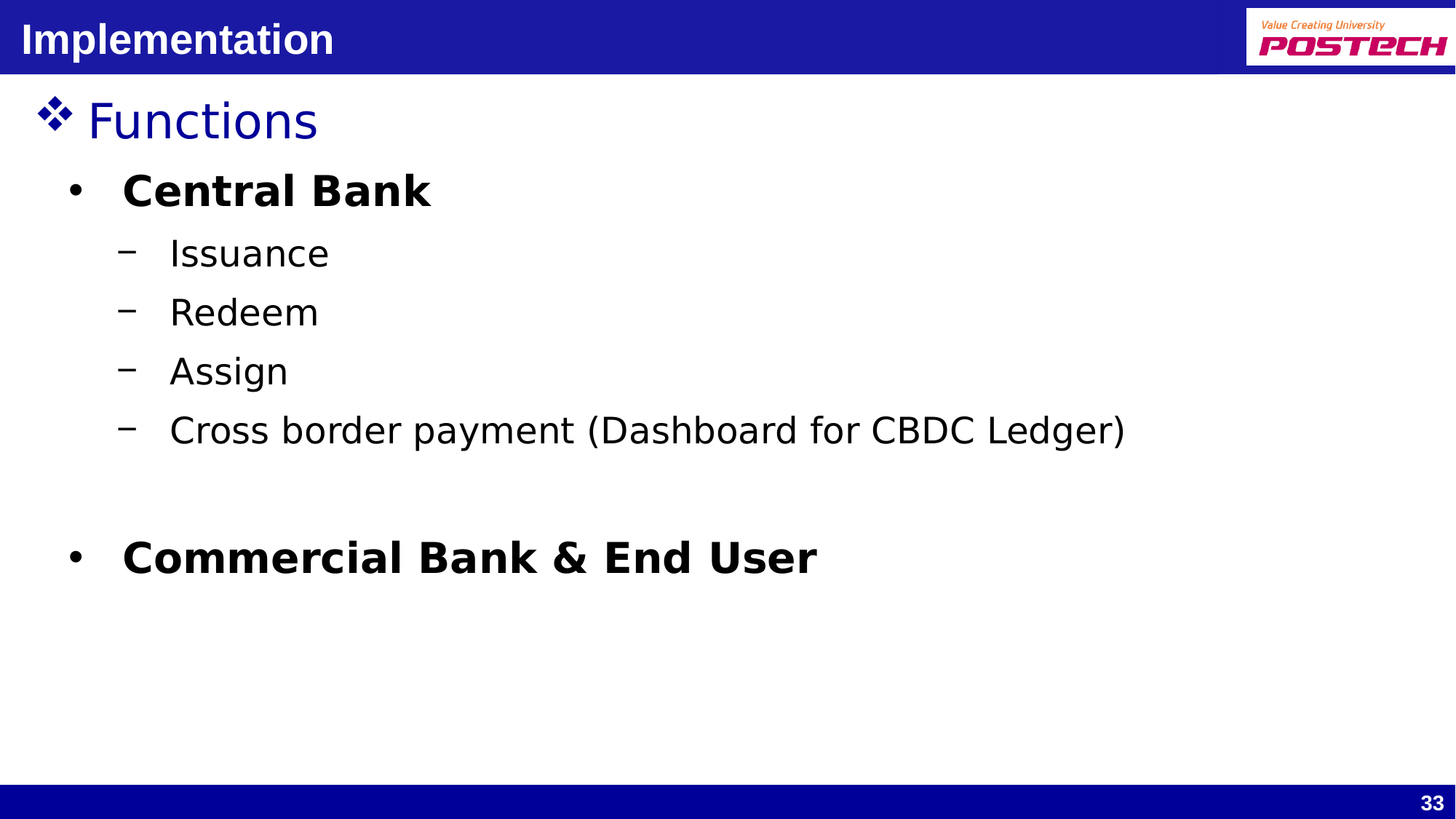

# Implementation
Functions
Central Bank
Issuance
Redeem
Assign
Cross border payment (Dashboard for CBDC Ledger)

Commercial Bank & End User